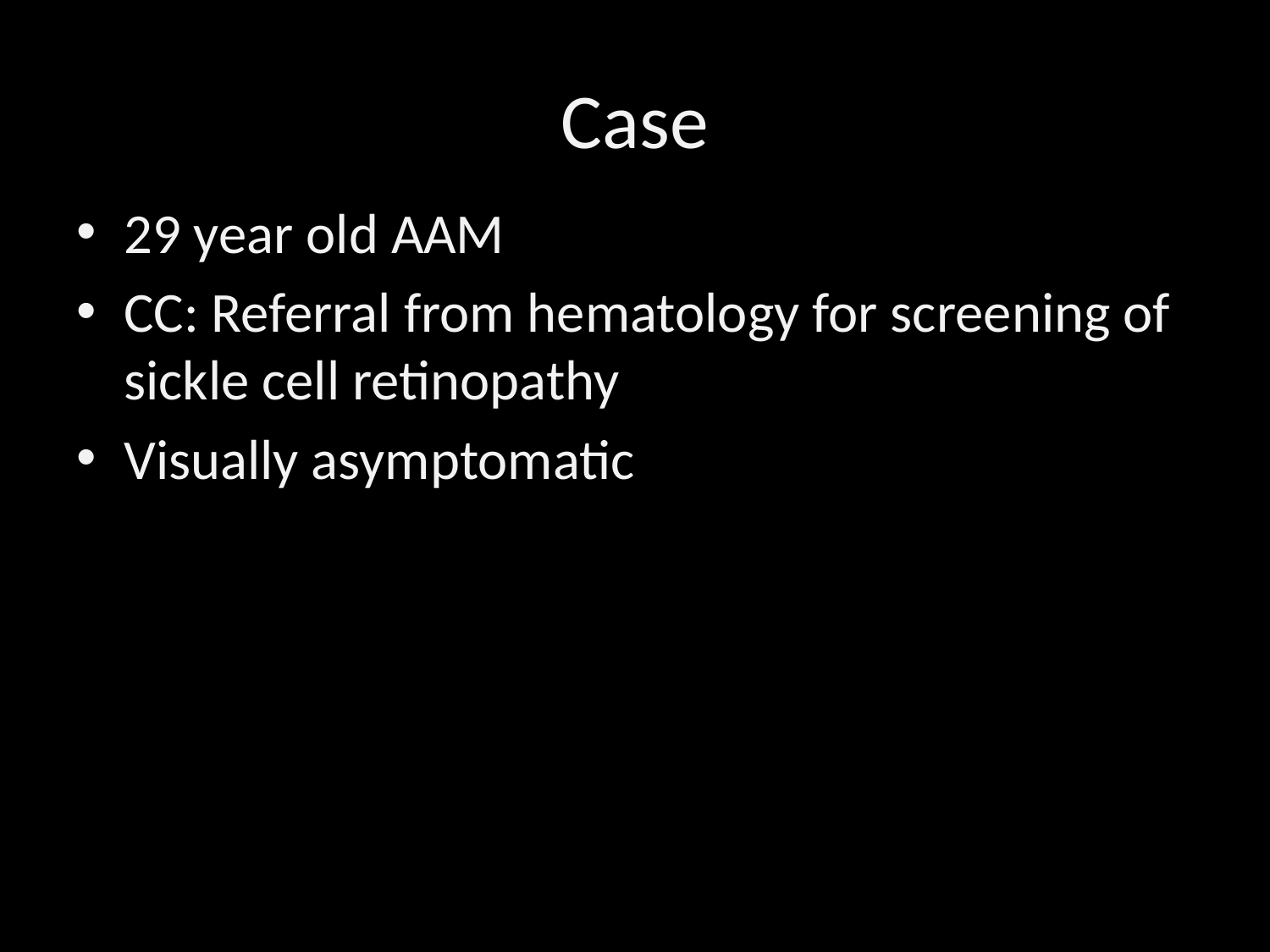

# Case
29 year old AAM
CC: Referral from hematology for screening of sickle cell retinopathy
Visually asymptomatic